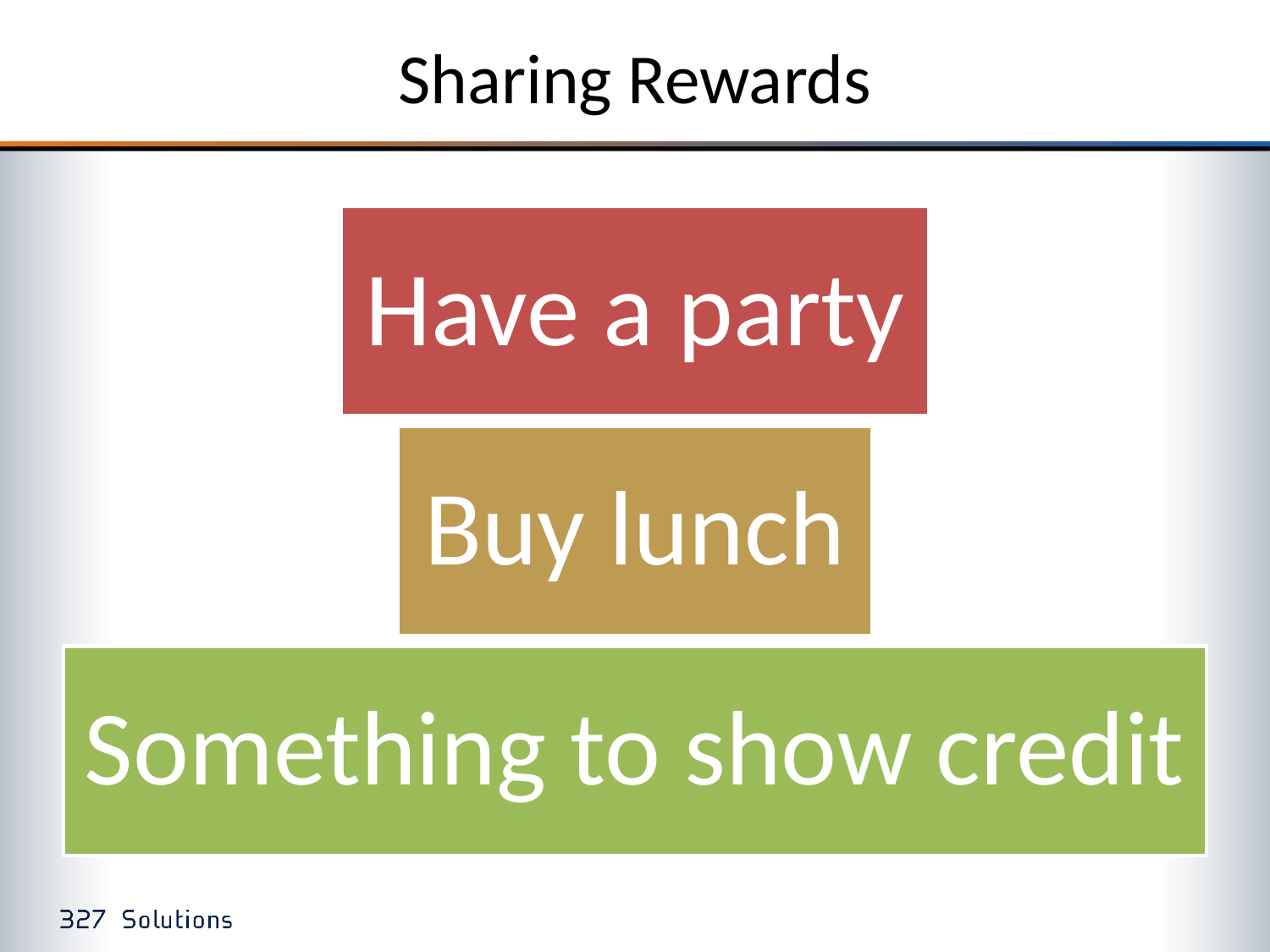

# Sharing Rewards
Have a party
Buy lunch
Something to show credit